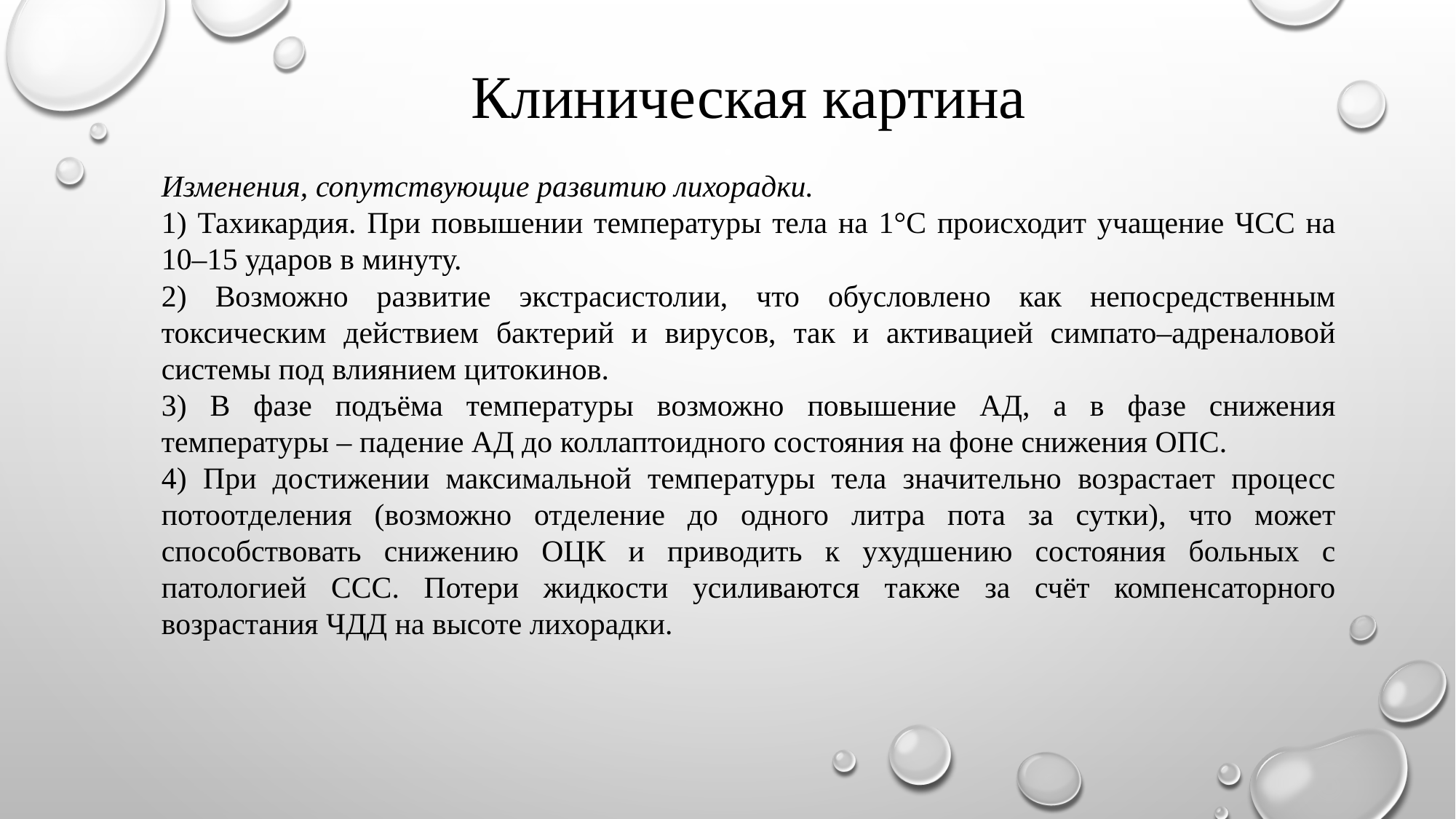

Клиническая картина

Изменения, сопутствующие развитию лихорадки.
1) Тахикардия. При повышении температуры тела на 1°С происходит учащение ЧСС на 10–15 ударов в минуту.
2) Возможно развитие экстрасистолии, что обусловлено как непосредственным токсическим действием бактерий и вирусов, так и активацией симпато–адреналовой системы под влиянием цитокинов.
3) В фазе подъёма температуры возможно повышение АД, а в фазе снижения температуры – падение АД до коллаптоидного состояния на фоне снижения ОПС.
4) При достижении максимальной температуры тела значительно возрастает процесс потоотделения (возможно отделение до одного литра пота за сутки), что может способствовать снижению ОЦК и приводить к ухудшению состояния больных с патологией ССС. Потери жидкости усиливаются также за счёт компенсаторного возрастания ЧДД на высоте лихорадки.